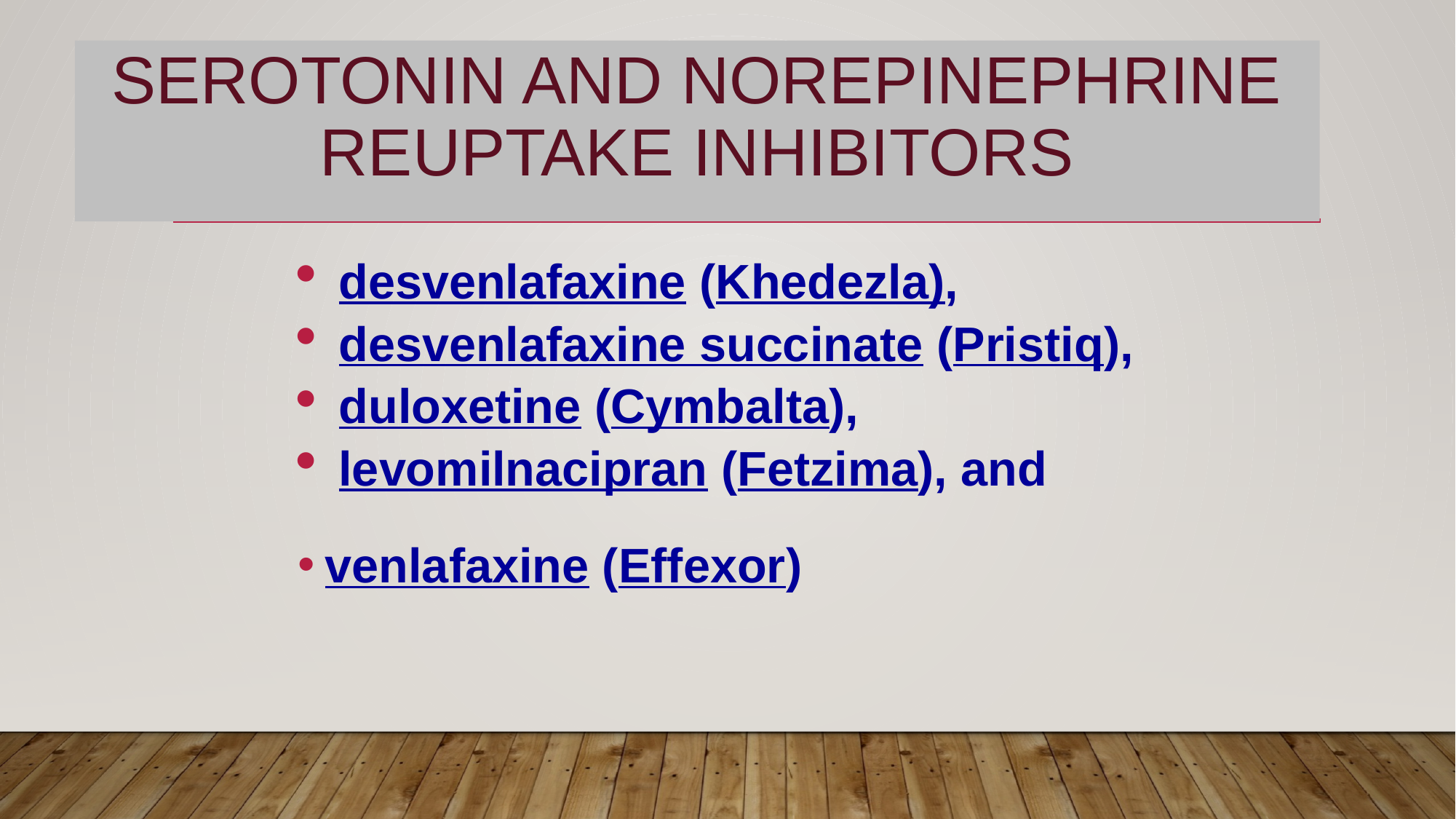

# serotonin and Norepinephrine reuptake inhibitors
desvenlafaxine (Khedezla),
desvenlafaxine succinate (Pristiq),
duloxetine (Cymbalta),
levomilnacipran (Fetzima), and
venlafaxine (Effexor)